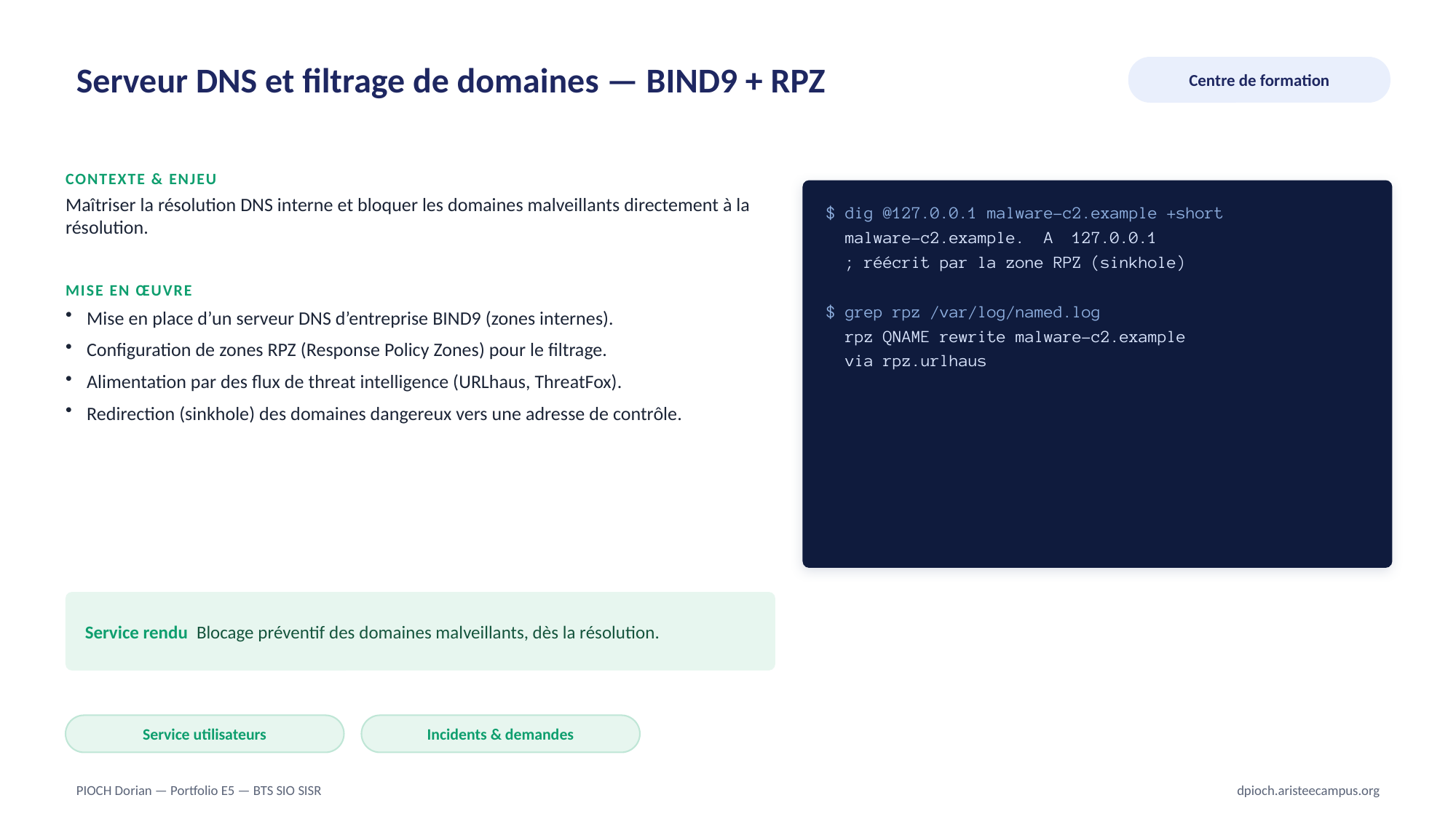

Serveur DNS et filtrage de domaines — BIND9 + RPZ

Centre de formation
CONTEXTE & ENJEU

Maîtriser la résolution DNS interne et bloquer les domaines malveillants directement à la résolution.
$ dig @127.0.0.1 malware-c2.example +short
  malware-c2.example.  A  127.0.0.1
  ; réécrit par la zone RPZ (sinkhole)

$ grep rpz /var/log/named.log
  rpz QNAME rewrite malware-c2.example
  via rpz.urlhaus
MISE EN ŒUVRE
Mise en place d’un serveur DNS d’entreprise BIND9 (zones internes).
Configuration de zones RPZ (Response Policy Zones) pour le filtrage.
Alimentation par des flux de threat intelligence (URLhaus, ThreatFox).
Redirection (sinkhole) des domaines dangereux vers une adresse de contrôle.

Service rendu  Blocage préventif des domaines malveillants, dès la résolution.

Service utilisateurs

Incidents & demandes
PIOCH Dorian — Portfolio E5 — BTS SIO SISR
dpioch.aristeecampus.org